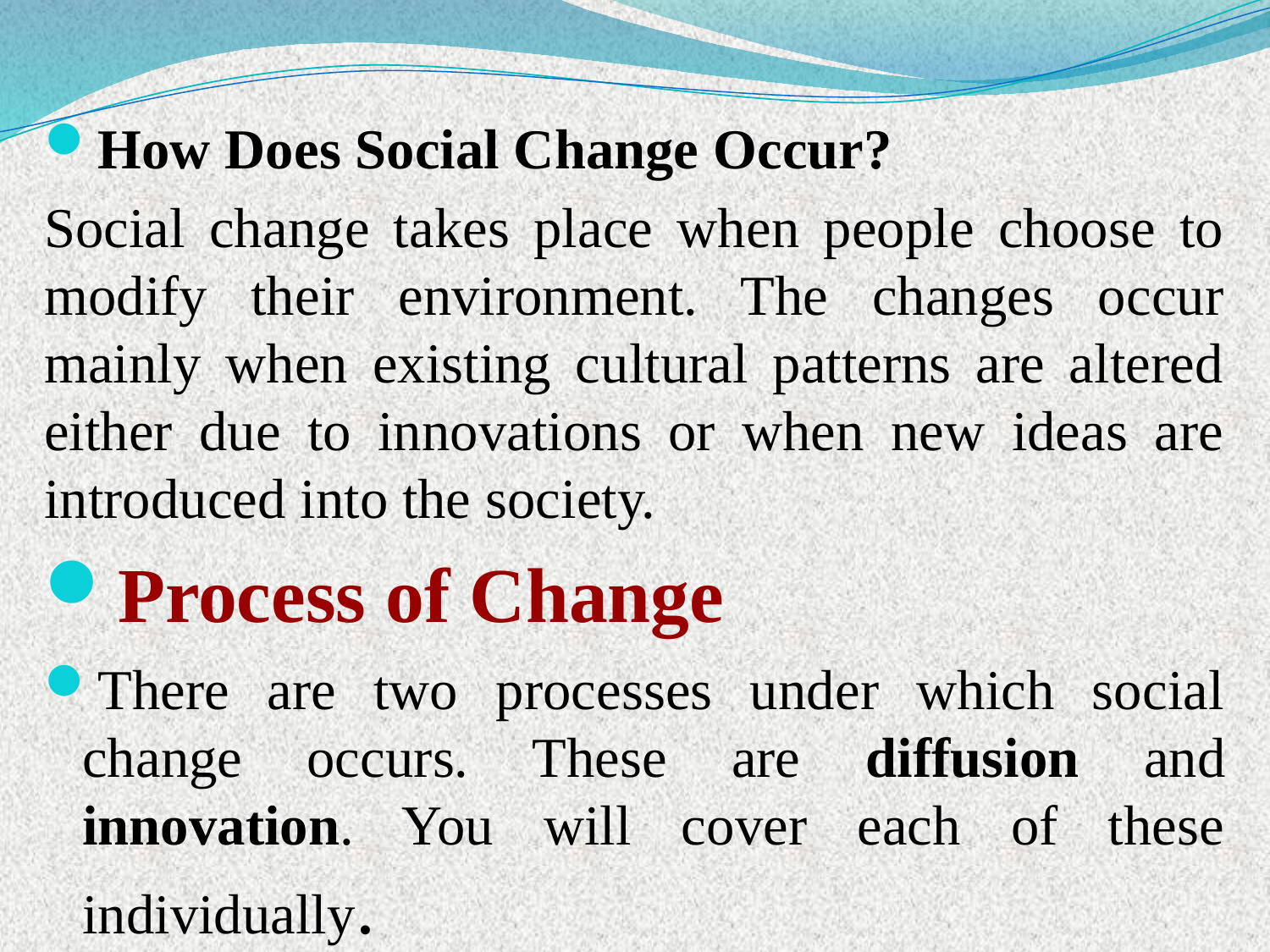

How Does Social Change Occur?
Social change takes place when people choose to modify their environment. The changes occur mainly when existing cultural patterns are altered either due to innovations or when new ideas are introduced into the society.
Process of Change
There are two processes under which social change occurs. These are diffusion and innovation. You will cover each of these individually.